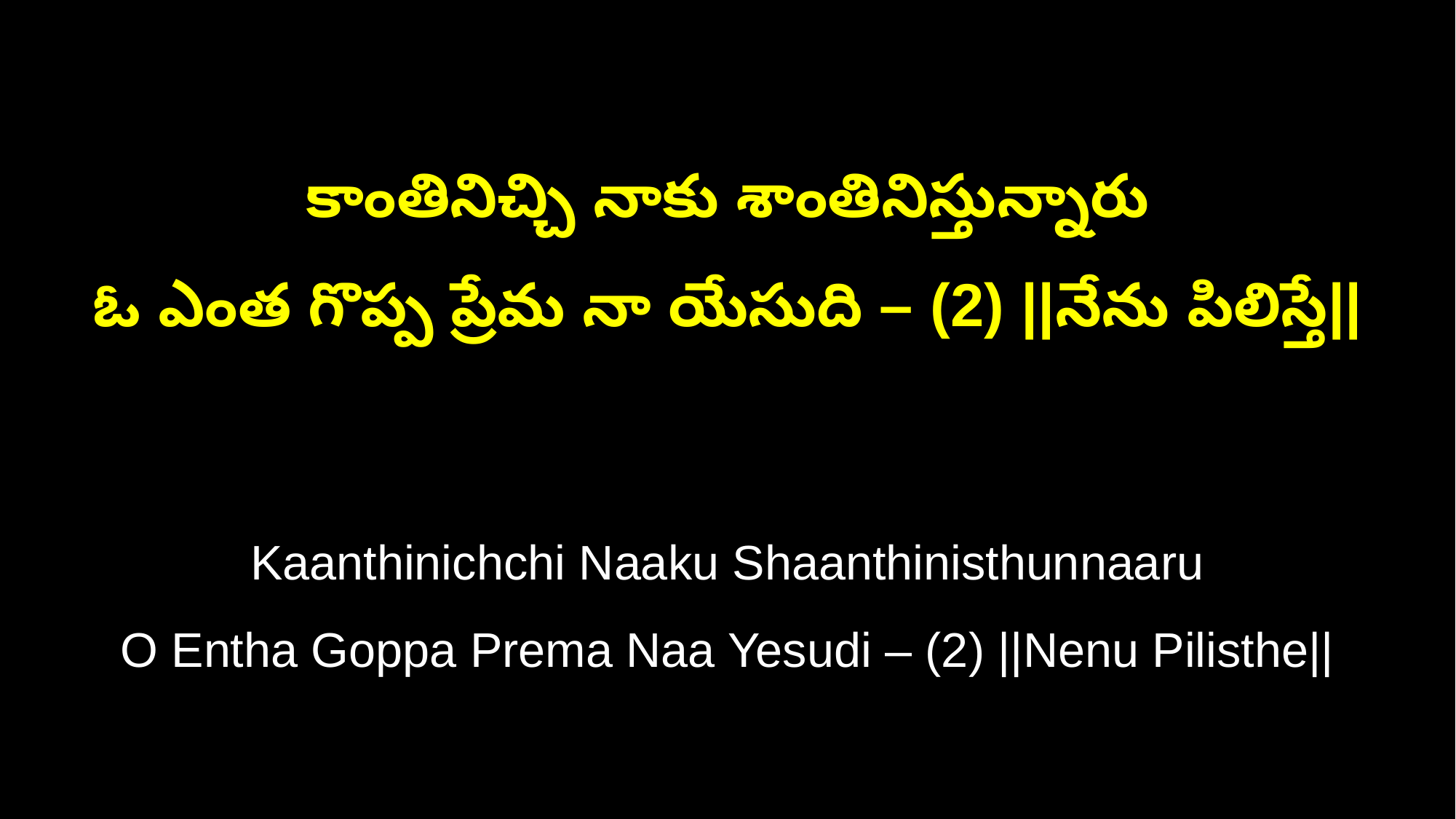

కాంతినిచ్చి నాకు శాంతినిస్తున్నారు
ఓ ఎంత గొప్ప ప్రేమ నా యేసుది – (2) ||నేను పిలిస్తే||
Kaanthinichchi Naaku Shaanthinisthunnaaru
O Entha Goppa Prema Naa Yesudi – (2) ||Nenu Pilisthe||